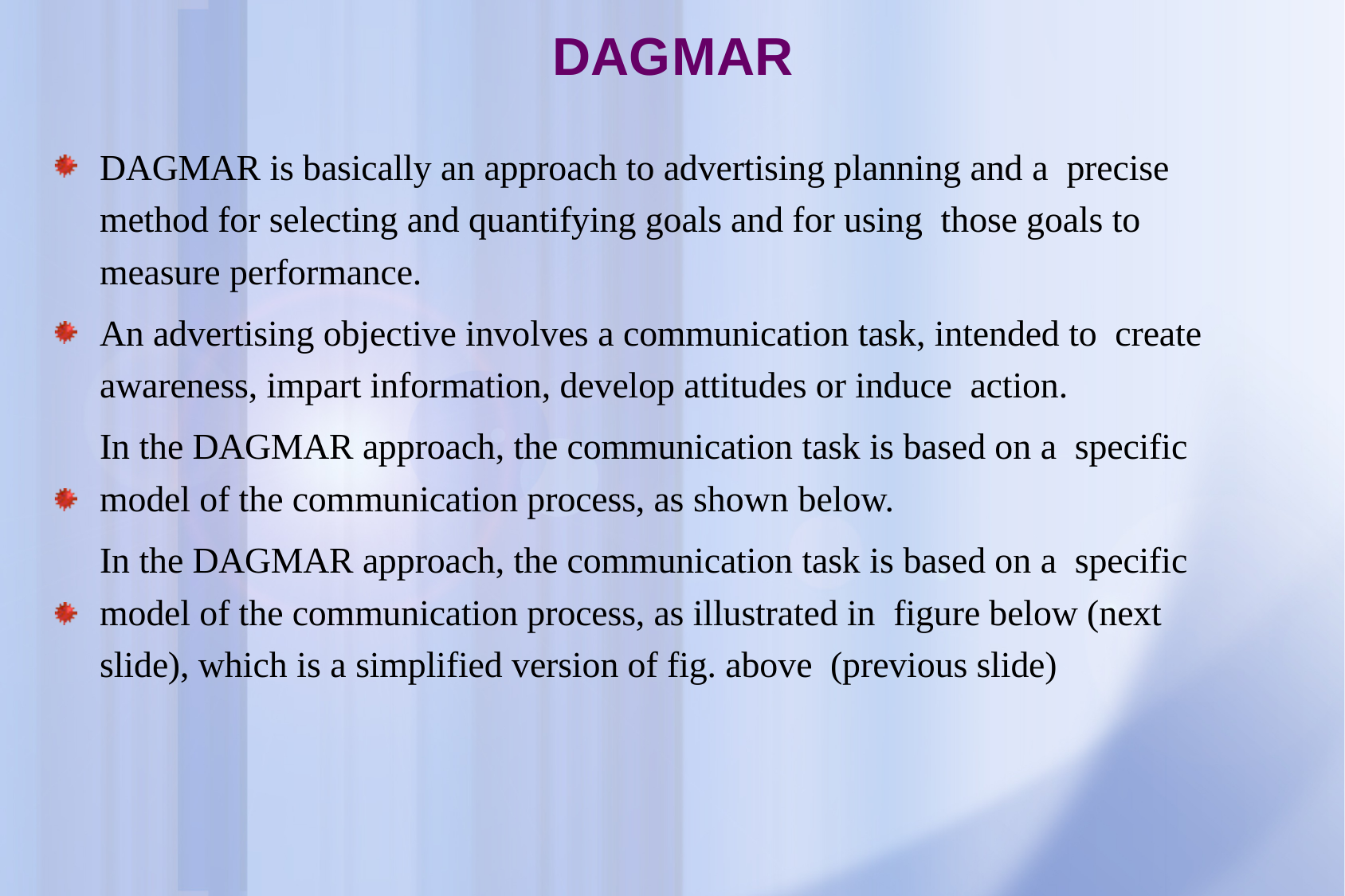

# DAGMAR
DAGMAR is basically an approach to advertising planning and a  precise method for selecting and quantifying goals and for using  those goals to measure performance.
An advertising objective involves a communication task, intended to  create awareness, impart information, develop attitudes or induce  action.
In the DAGMAR approach, the communication task is based on a  specific model of the communication process, as shown below.
In the DAGMAR approach, the communication task is based on a  specific model of the communication process, as illustrated in  figure below (next slide), which is a simplified version of fig. above  (previous slide)